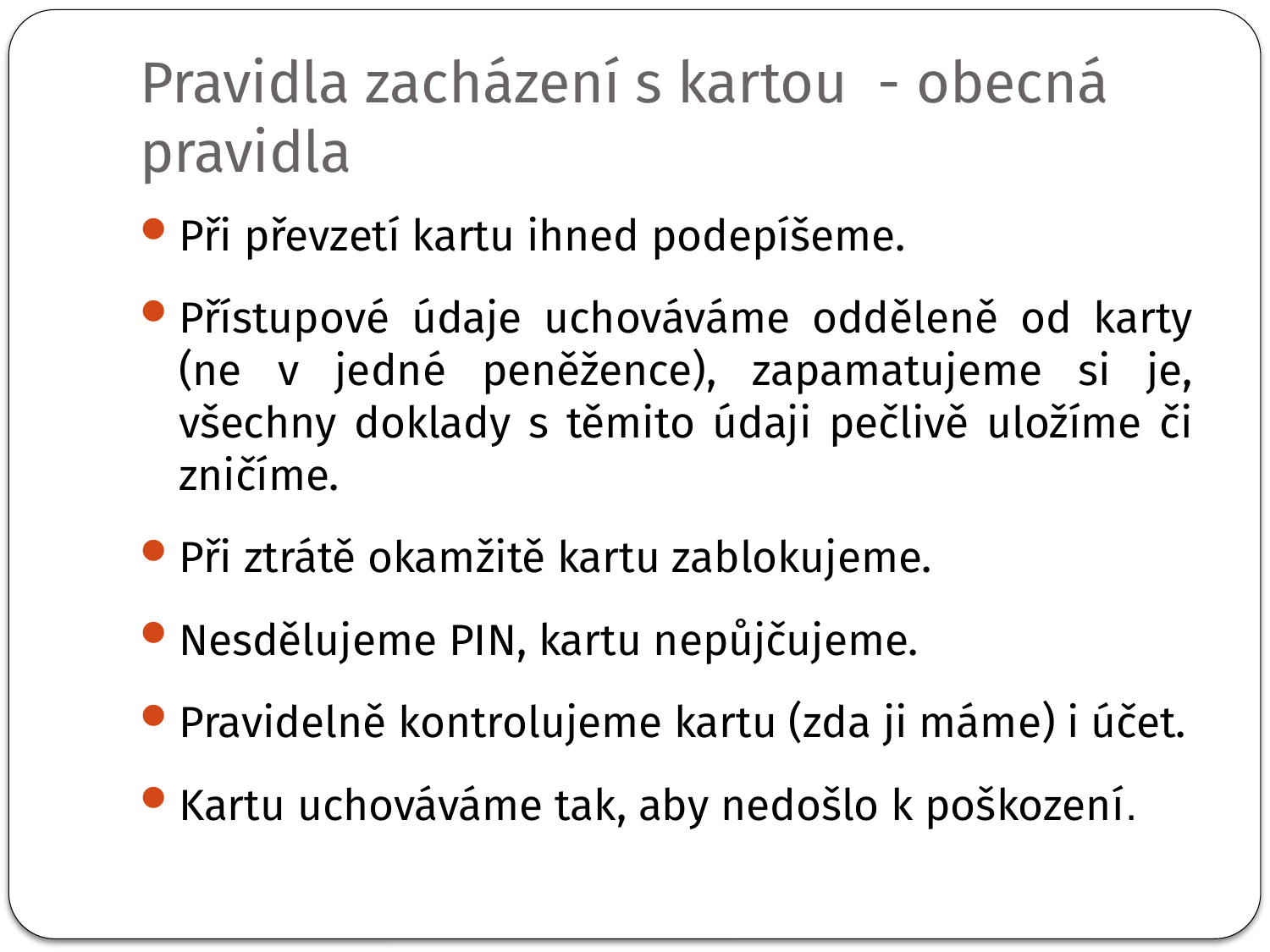

# Pravidla zacházení s kartou  - obecná pravidla
Při převzetí kartu ihned podepíšeme.
Přístupové údaje uchováváme odděleně od karty (ne v jedné peněžence), zapamatujeme si je, všechny doklady s těmito údaji pečlivě uložíme či zničíme.
Při ztrátě okamžitě kartu zablokujeme.
Nesdělujeme PIN, kartu nepůjčujeme.
Pravidelně kontrolujeme kartu (zda ji máme) i účet.
Kartu uchováváme tak, aby nedošlo k poškození.